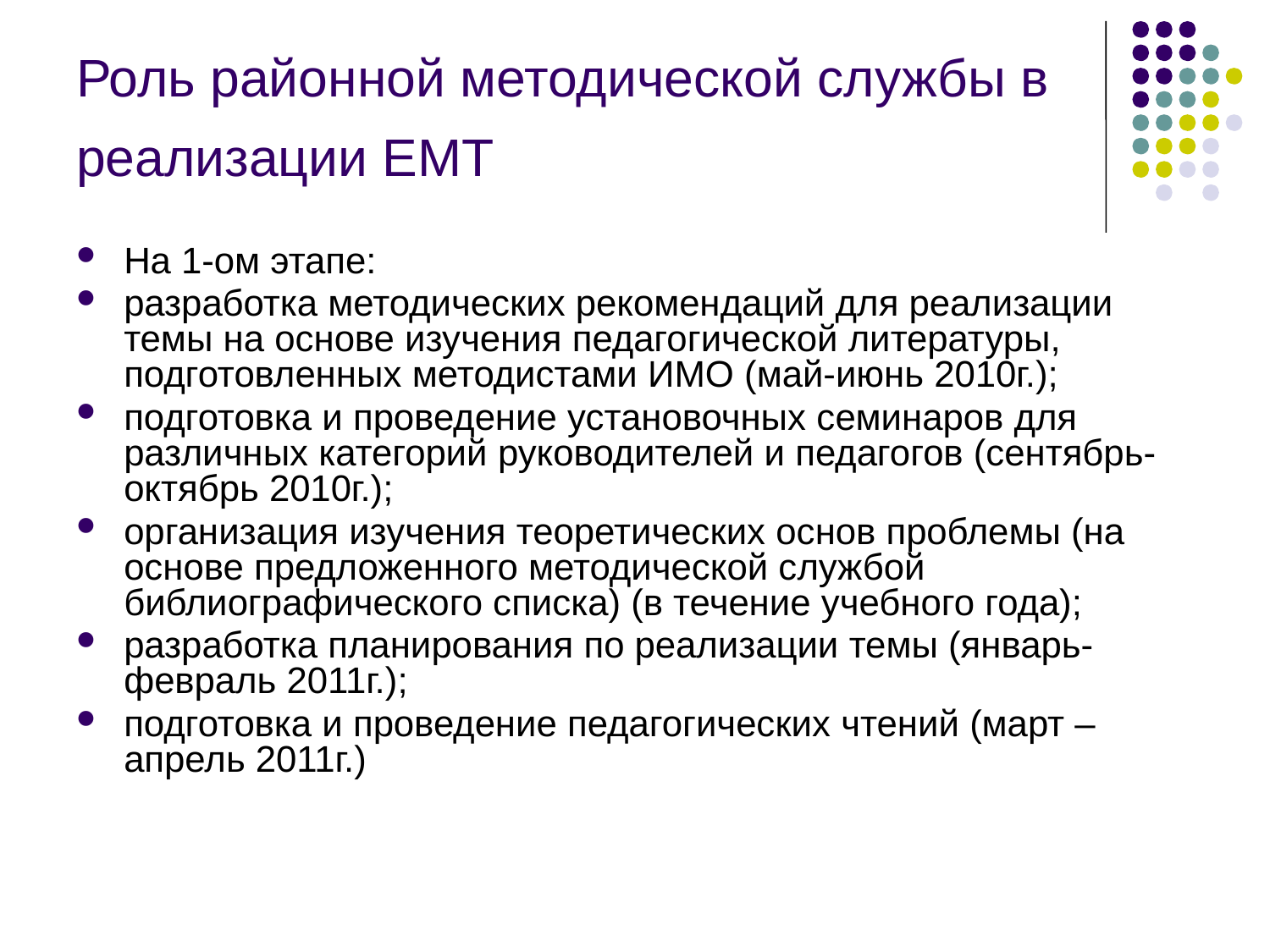

# Роль районной методической службы в реализации ЕМТ
На 1-ом этапе:
разработка методических рекомендаций для реализации темы на основе изучения педагогической литературы, подготовленных методистами ИМО (май-июнь 2010г.);
подготовка и проведение установочных семинаров для различных категорий руководителей и педагогов (сентябрь-октябрь 2010г.);
организация изучения теоретических основ проблемы (на основе предложенного методической службой библиографического списка) (в течение учебного года);
разработка планирования по реализации темы (январь-февраль 2011г.);
подготовка и проведение педагогических чтений (март – апрель 2011г.)